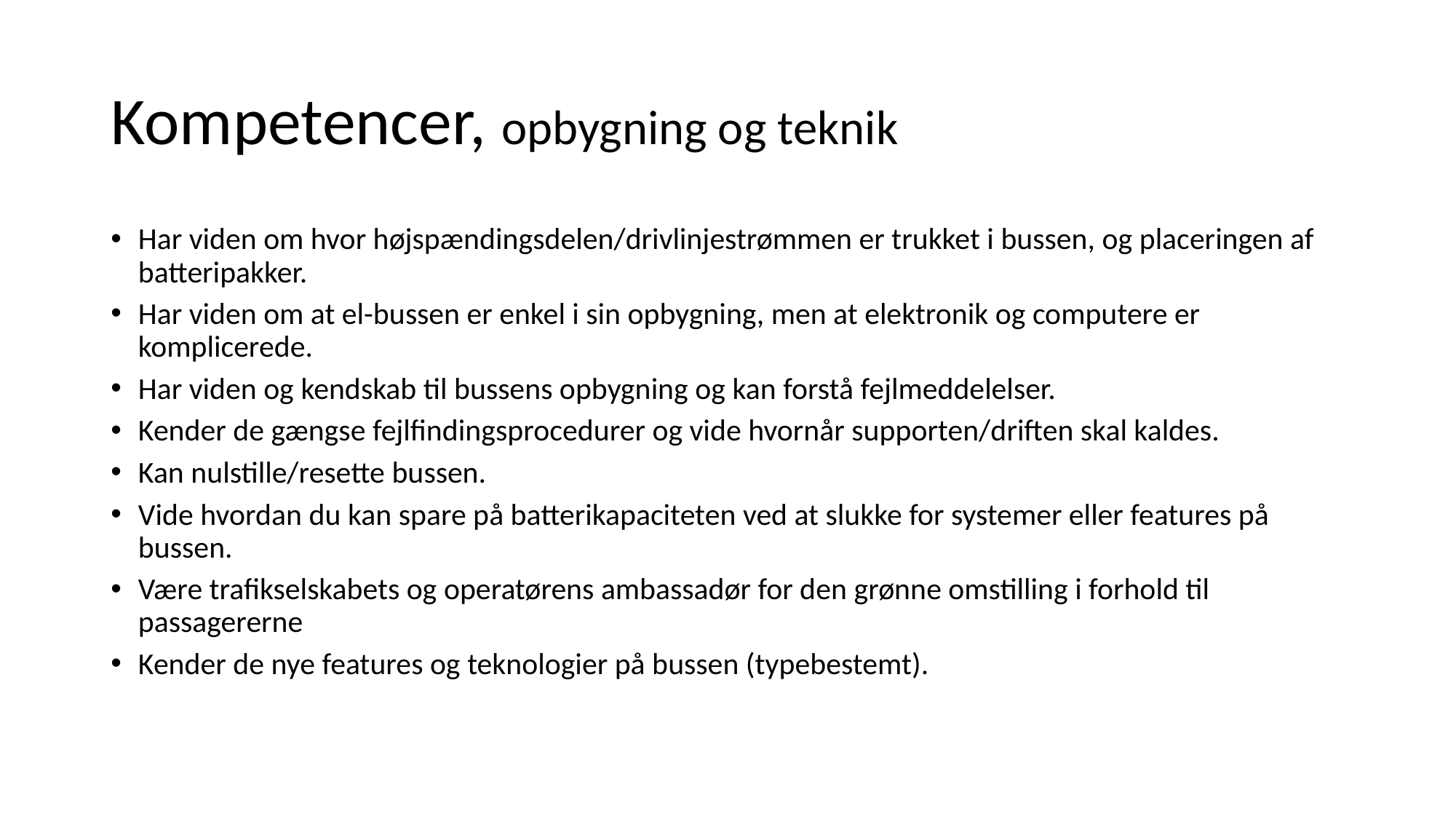

# Kompetencer, opbygning og teknik
Har viden om hvor højspændingsdelen/drivlinjestrømmen er trukket i bussen, og placeringen af batteripakker.
Har viden om at el-bussen er enkel i sin opbygning, men at elektronik og computere er komplicerede.
Har viden og kendskab til bussens opbygning og kan forstå fejlmeddelelser.
Kender de gængse fejlfindingsprocedurer og vide hvornår supporten/driften skal kaldes.
Kan nulstille/resette bussen.
Vide hvordan du kan spare på batterikapaciteten ved at slukke for systemer eller features på bussen.
Være trafikselskabets og operatørens ambassadør for den grønne omstilling i forhold til passagererne
Kender de nye features og teknologier på bussen (typebestemt).